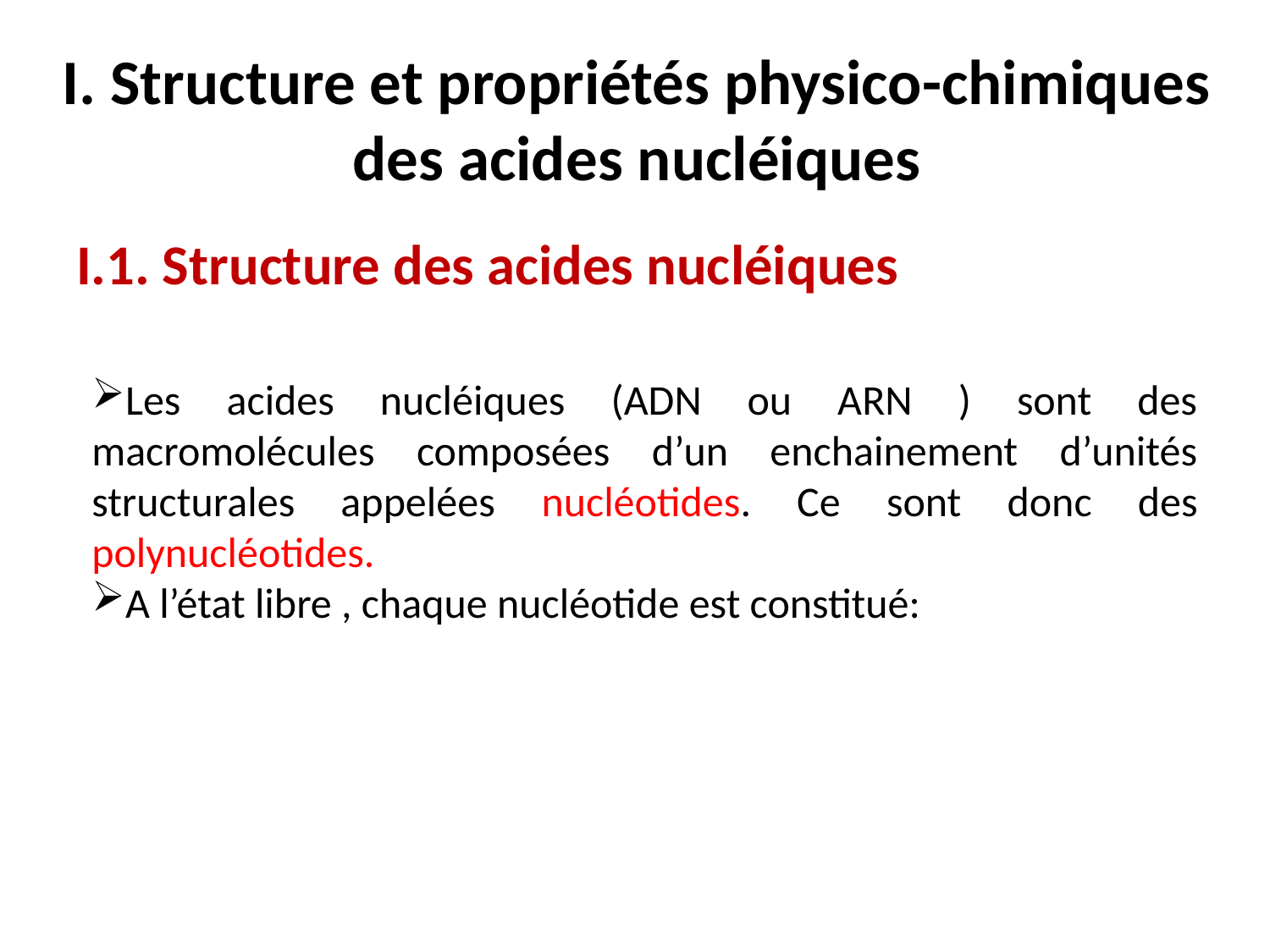

# I. Structure et propriétés physico-chimiques des acides nucléiques
I.1. Structure des acides nucléiques
Les acides nucléiques (ADN ou ARN ) sont des macromolécules composées d’un enchainement d’unités structurales appelées nucléotides. Ce sont donc des polynucléotides.
A l’état libre , chaque nucléotide est constitué: